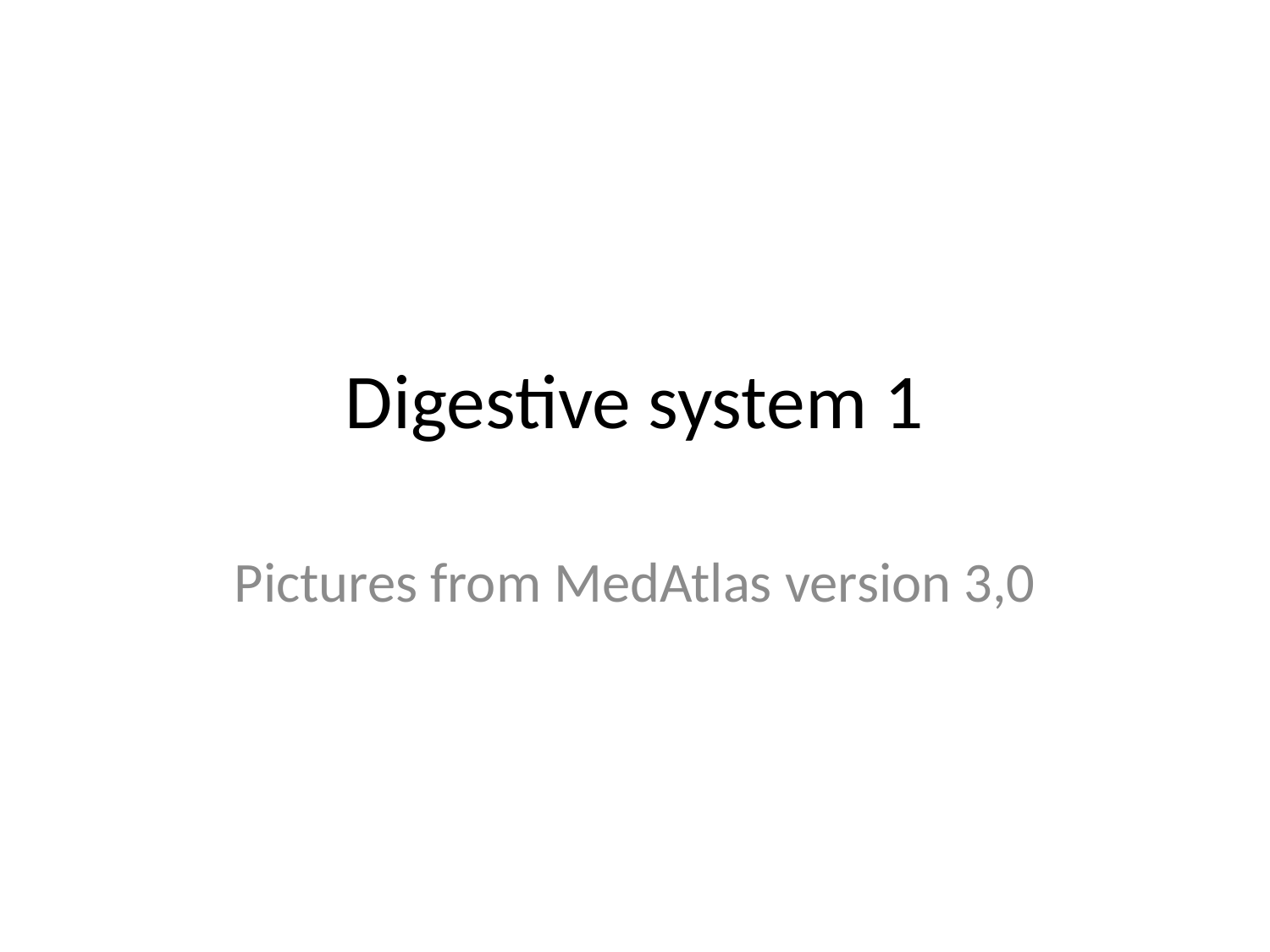

# Digestive system 1
Pictures from MedAtlas version 3,0